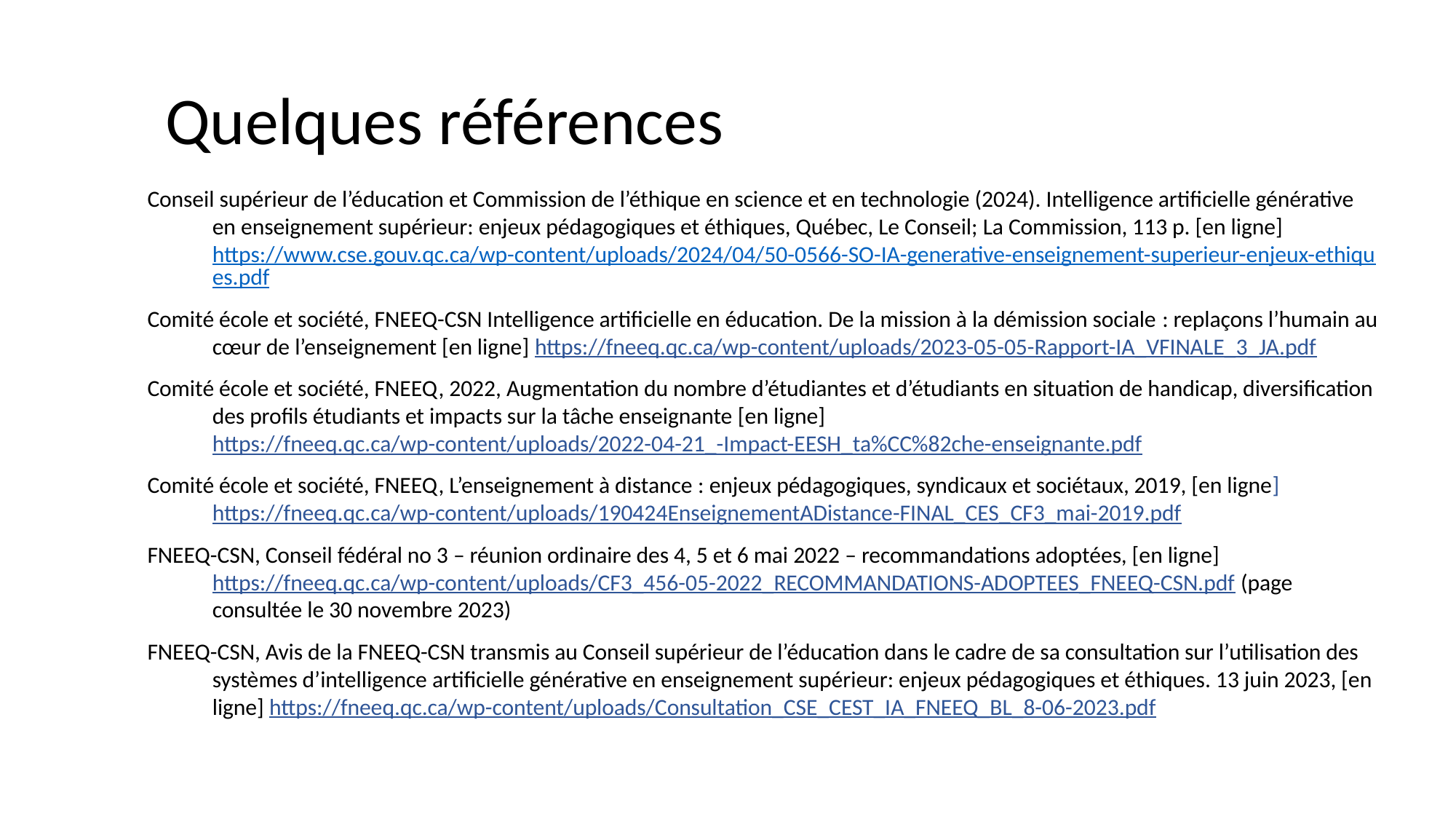

# Quelques références
Conseil supérieur de l’éducation et Commission de l’éthique en science et en technologie (2024). Intelligence artificielle générative en enseignement supérieur: enjeux pédagogiques et éthiques, Québec, Le Conseil; La Commission, 113 p. [en ligne] https://www.cse.gouv.qc.ca/wp-content/uploads/2024/04/50-0566-SO-IA-generative-enseignement-superieur-enjeux-ethiques.pdf
Comité école et société, FNEEQ-CSN Intelligence artificielle en éducation. De la mission à la démission sociale : replaçons l’humain au cœur de l’enseignement [en ligne] https://fneeq.qc.ca/wp-content/uploads/2023-05-05-Rapport-IA_VFINALE_3_JA.pdf
Comité école et société, FNEEQ, 2022, Augmentation du nombre d’étudiantes et d’étudiants en situation de handicap, diversification des profils étudiants et impacts sur la tâche enseignante [en ligne] https://fneeq.qc.ca/wp-content/uploads/2022-04-21_-Impact-EESH_ta%CC%82che-enseignante.pdf
Comité école et société, FNEEQ, L’enseignement à distance : enjeux pédagogiques, syndicaux et sociétaux, 2019, [en ligne] https://fneeq.qc.ca/wp-content/uploads/190424EnseignementADistance-FINAL_CES_CF3_mai-2019.pdf
FNEEQ-CSN, Conseil fédéral no 3 – réunion ordinaire des 4, 5 et 6 mai 2022 – recommandations adoptées, [en ligne] https://fneeq.qc.ca/wp-content/uploads/CF3_456-05-2022_RECOMMANDATIONS-ADOPTEES_FNEEQ-CSN.pdf (page consultée le 30 novembre 2023)
FNEEQ-CSN, Avis de la FNEEQ-CSN transmis au Conseil supérieur de l’éducation dans le cadre de sa consultation sur l’utilisation des systèmes d’intelligence artificielle générative en enseignement supérieur: enjeux pédagogiques et éthiques. 13 juin 2023, [en ligne] https://fneeq.qc.ca/wp-content/uploads/Consultation_CSE_CEST_IA_FNEEQ_BL_8-06-2023.pdf